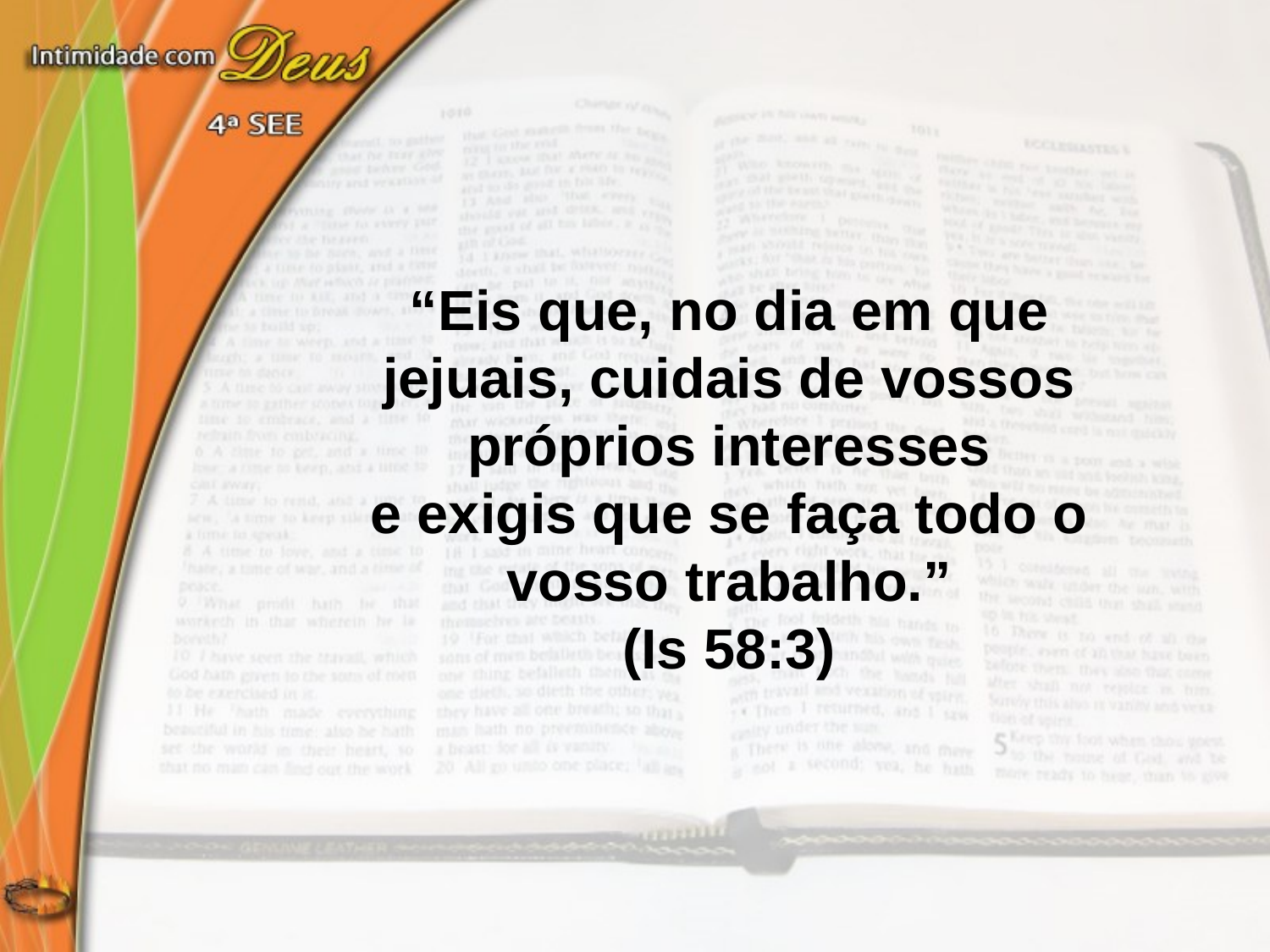

“Eis que, no dia em que jejuais, cuidais de vossos próprios interesses
e exigis que se faça todo o vosso trabalho.”
(Is 58:3)